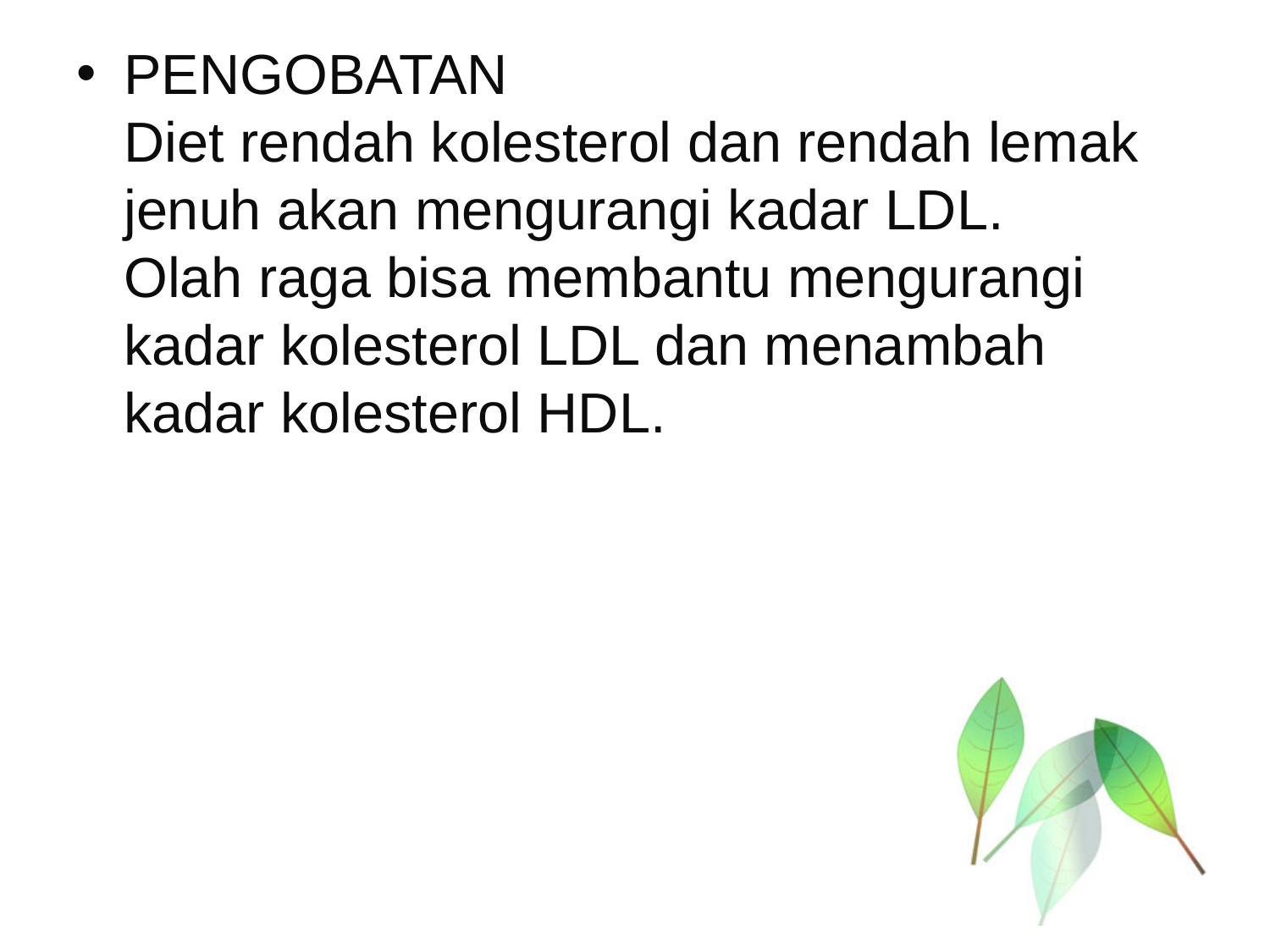

PENGOBATAN
Diet rendah kolesterol dan rendah lemak jenuh akan mengurangi kadar LDL.
Olah raga bisa membantu mengurangi kadar kolesterol LDL dan menambah kadar kolesterol HDL.